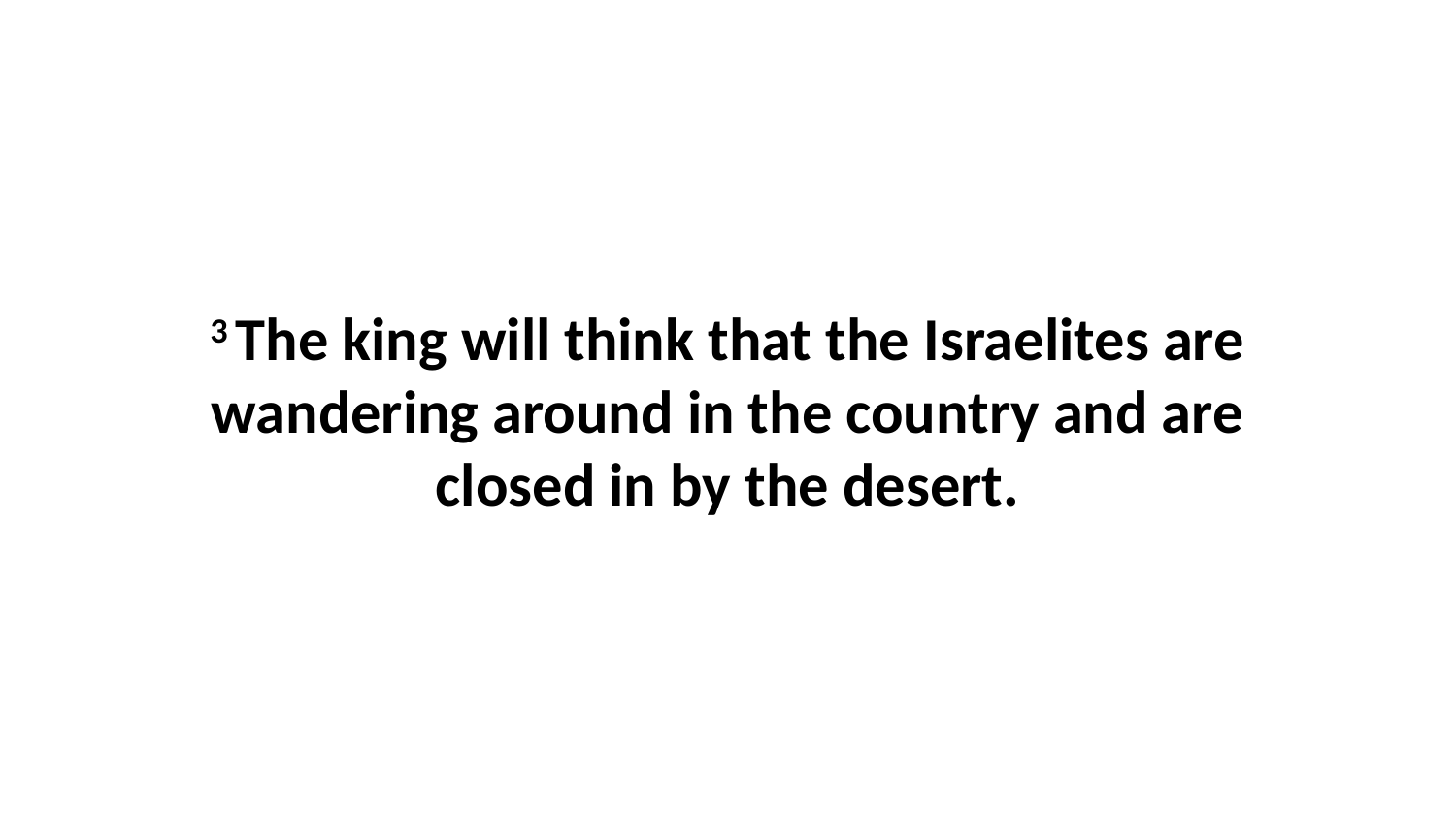

3 The king will think that the Israelites are wandering around in the country and are closed in by the desert.